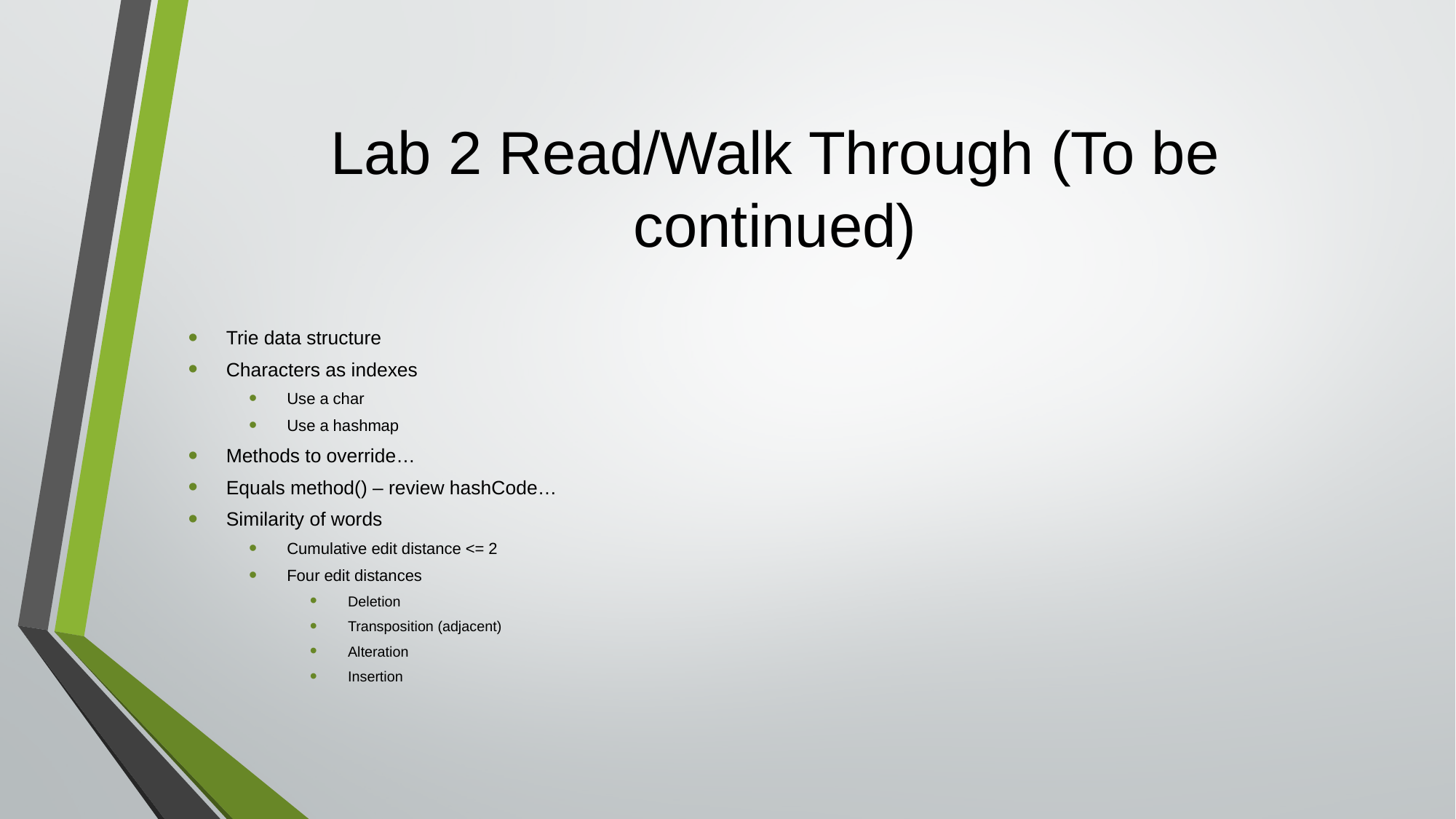

# Lab 2 Read/Walk Through (To be continued)
Trie data structure
Characters as indexes
Use a char
Use a hashmap
Methods to override…
Equals method() – review hashCode…
Similarity of words
Cumulative edit distance <= 2
Four edit distances
Deletion
Transposition (adjacent)
Alteration
Insertion